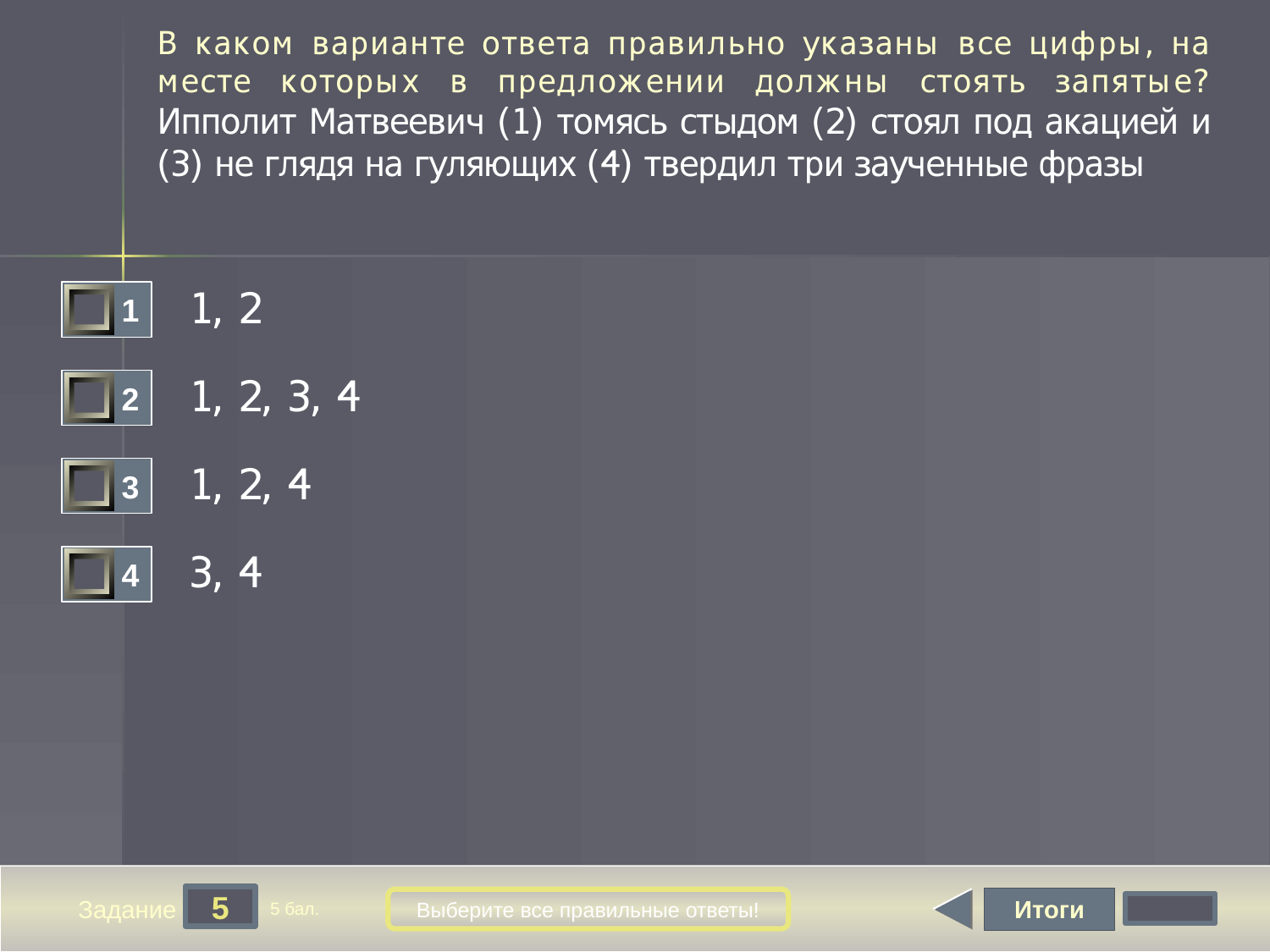

# В каком варианте ответа правильно указаны все цифры, на месте которых в предложении должны стоять запятые? Ипполит Матвеевич (1) томясь стыдом (2) стоял под акацией и (3) не глядя на гуляющих (4) твердил три заученные фразы
1, 2
1

1, 2, 3, 4
2

1, 2, 4
3

3, 4
4

5

Итоги
Выберите все правильные ответы!
Задание

5 бал.